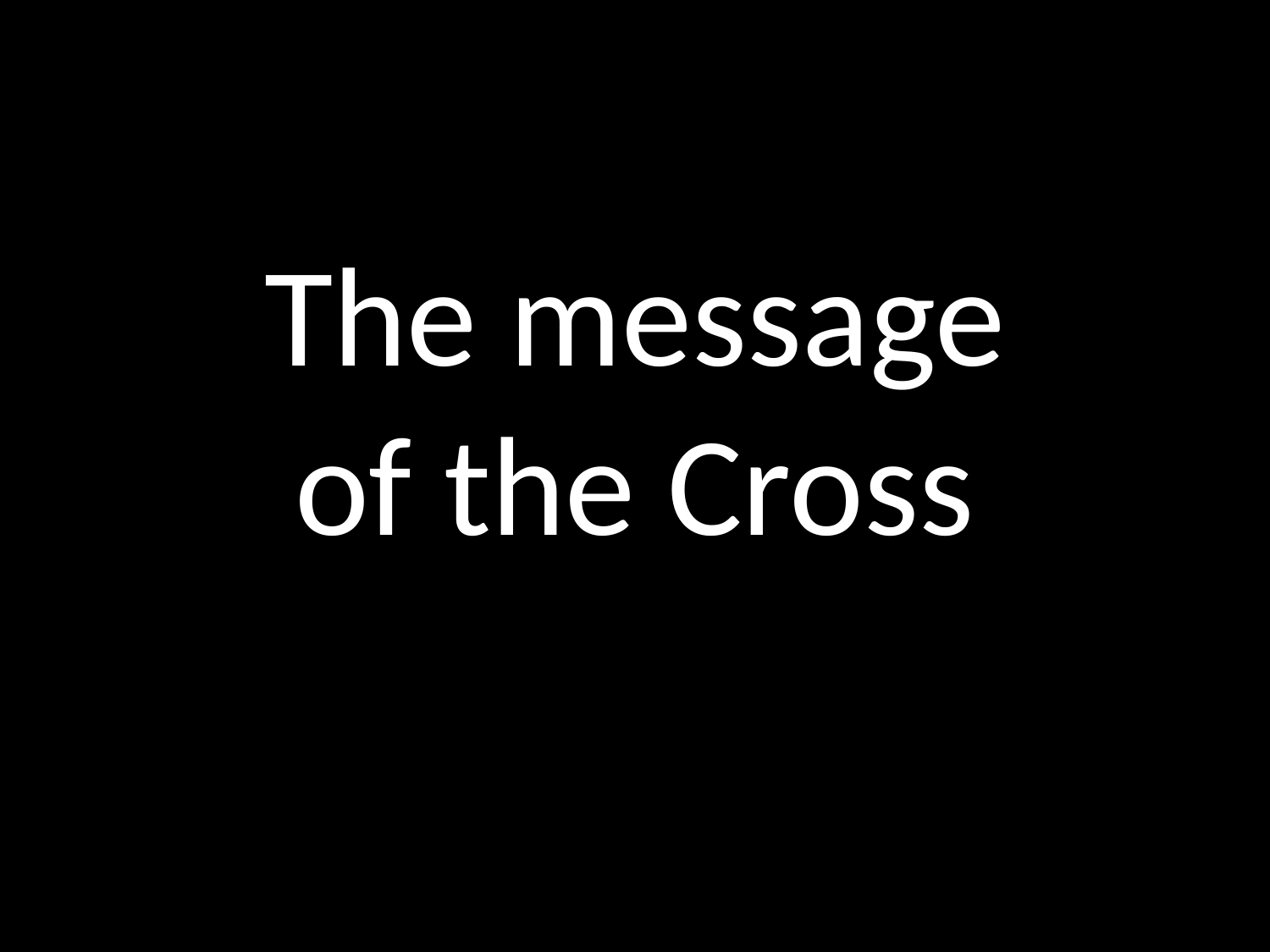

# The message of the Cross
GOD
GOD